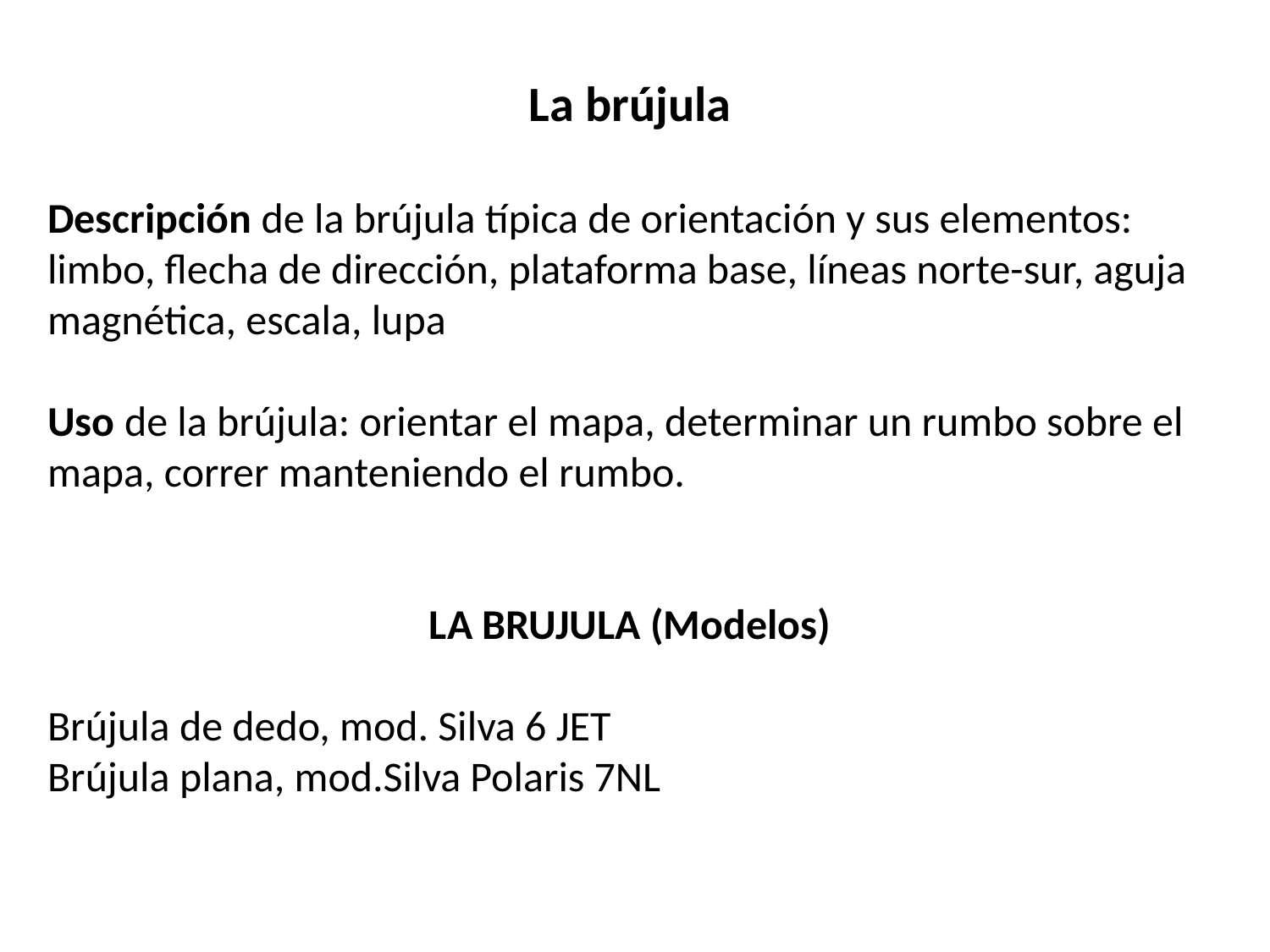

La brújula

Descripción de la brújula típica de orientación y sus elementos: limbo, flecha de dirección, plataforma base, líneas norte-sur, aguja magnética, escala, lupa

Uso de la brújula: orientar el mapa, determinar un rumbo sobre el mapa, correr manteniendo el rumbo.

LA BRUJULA (Modelos)

Brújula de dedo, mod. Silva 6 JET
Brújula plana, mod.Silva Polaris 7NL